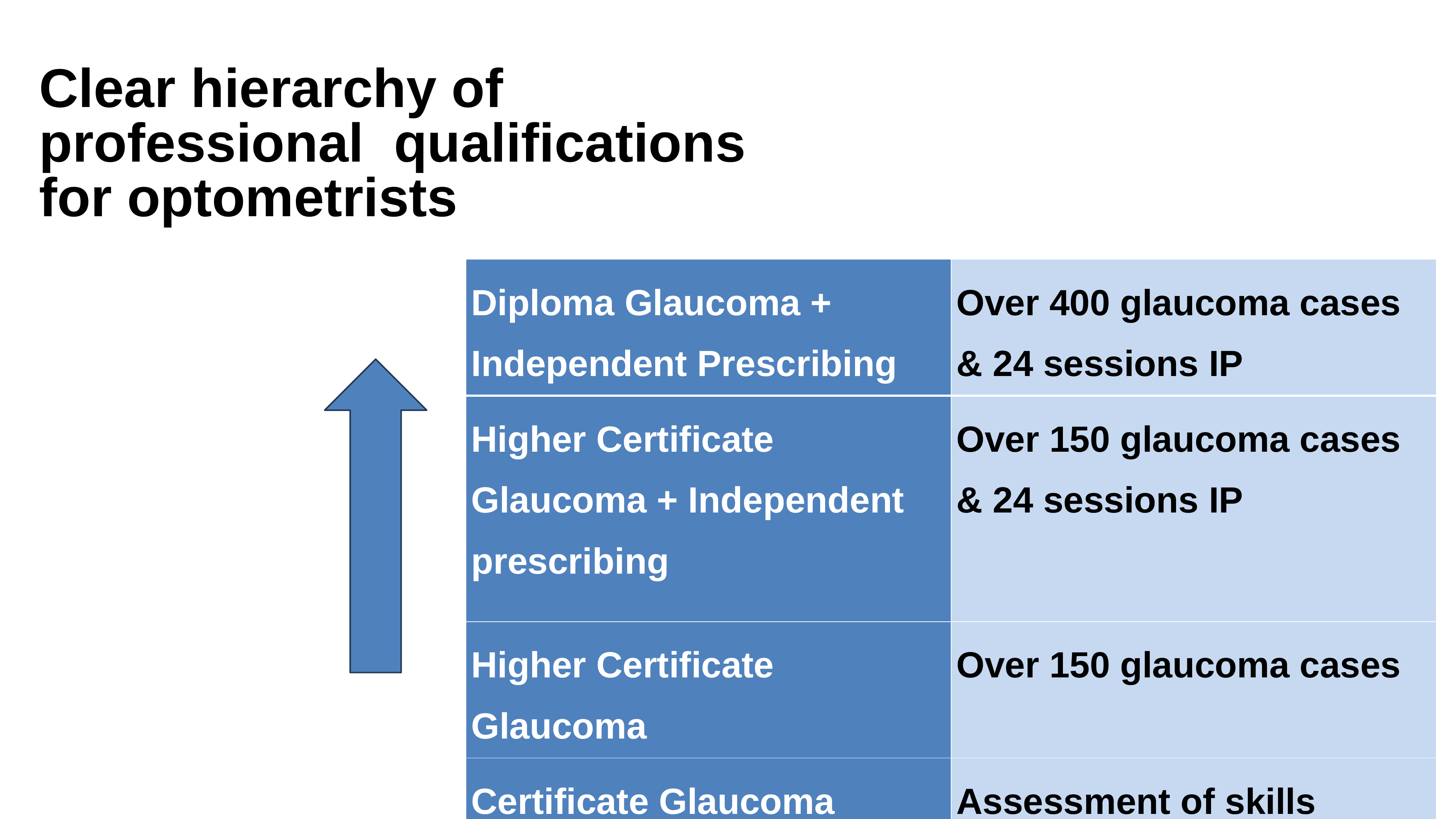

Clear hierarchy of professional  qualifications for optometrists
| Diploma Glaucoma + Independent Prescribing | Over 400 glaucoma cases & 24 sessions IP |
| --- | --- |
| Higher Certificate Glaucoma + Independent prescribing | Over 150 glaucoma cases & 24 sessions IP |
| Higher Certificate Glaucoma | Over 150 glaucoma cases |
| Certificate Glaucoma | Assessment of skills |